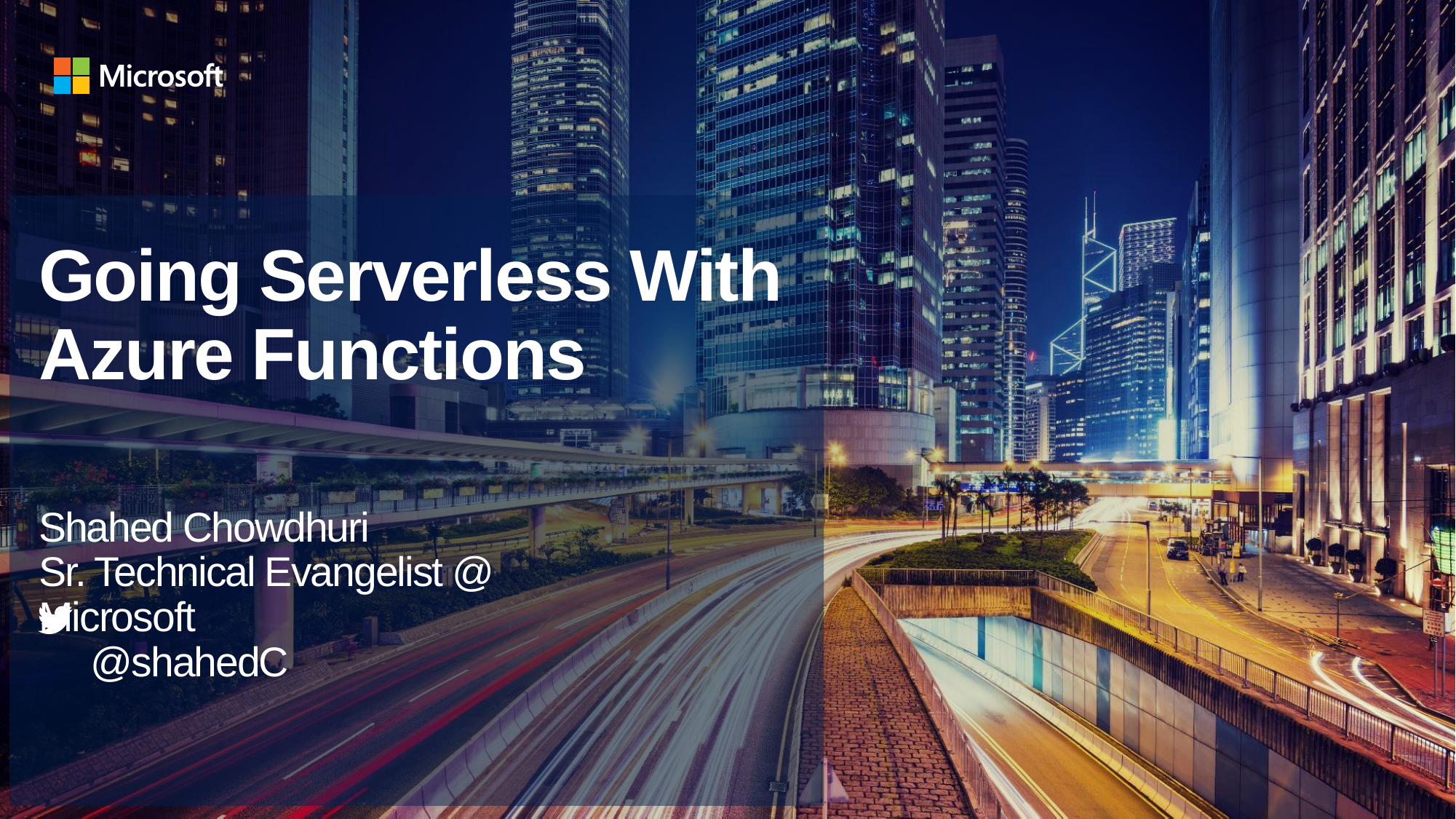

Going Serverless With
Azure Functions
Shahed Chowdhuri
Sr. Technical Evangelist @ Microsoft
     @shahedC